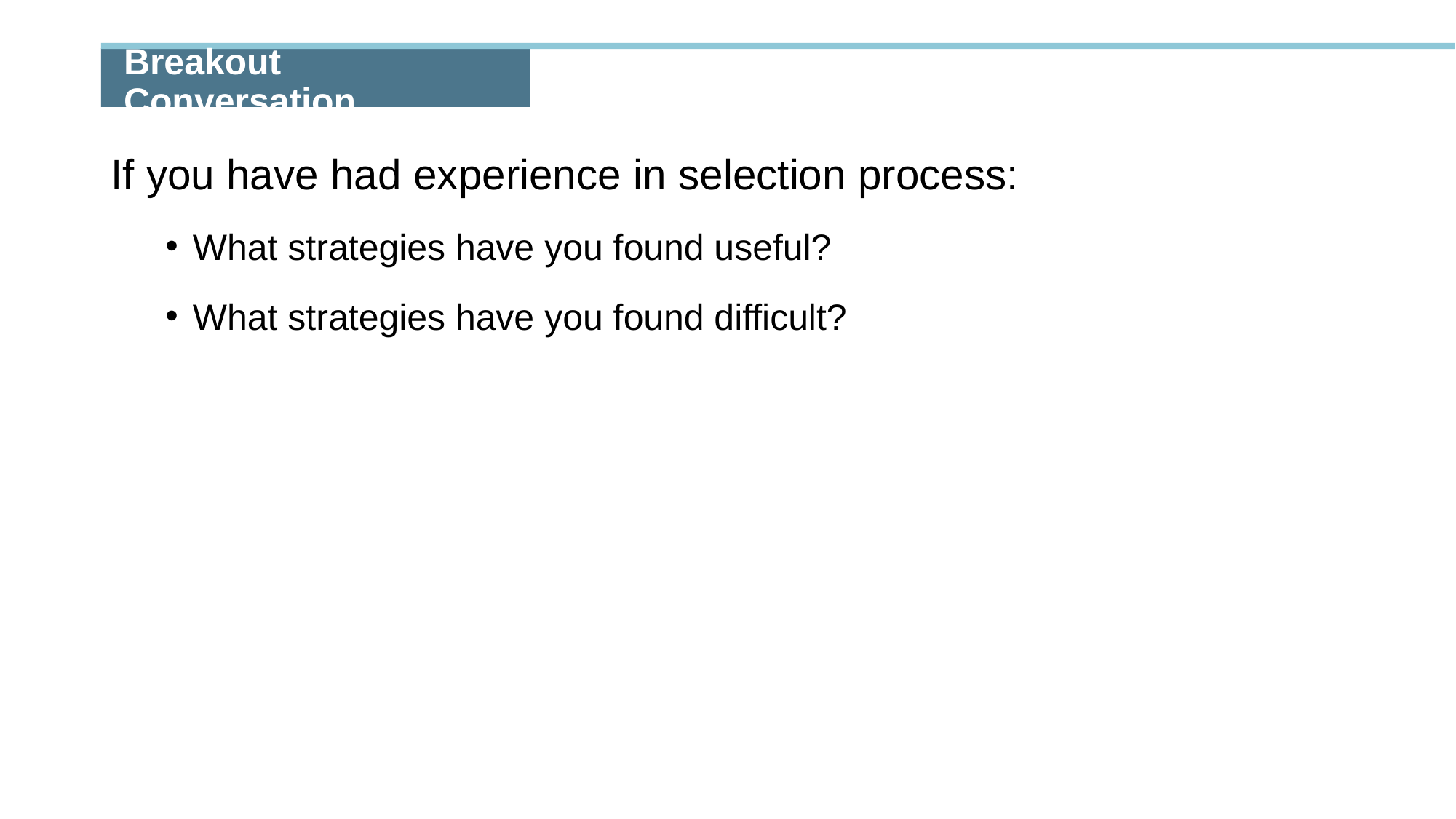

# Breakout Conversation
If you have had experience in selection process:
What strategies have you found useful?
What strategies have you found difficult?